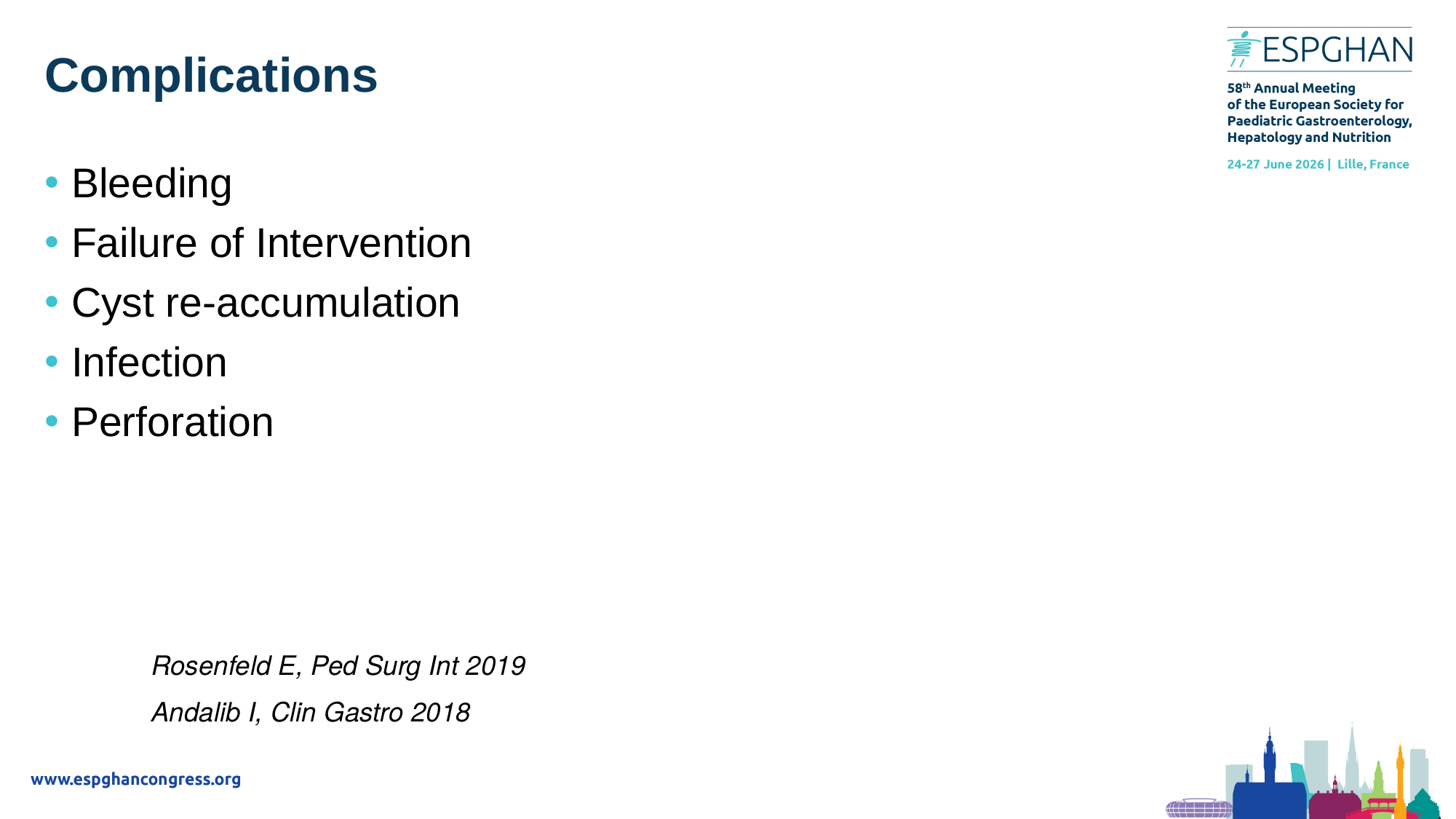

# Complications
Bleeding
Failure of Intervention
Cyst re-accumulation
Infection
Perforation

								Rosenfeld E, Ped Surg Int 2019
								Andalib I, Clin Gastro 2018